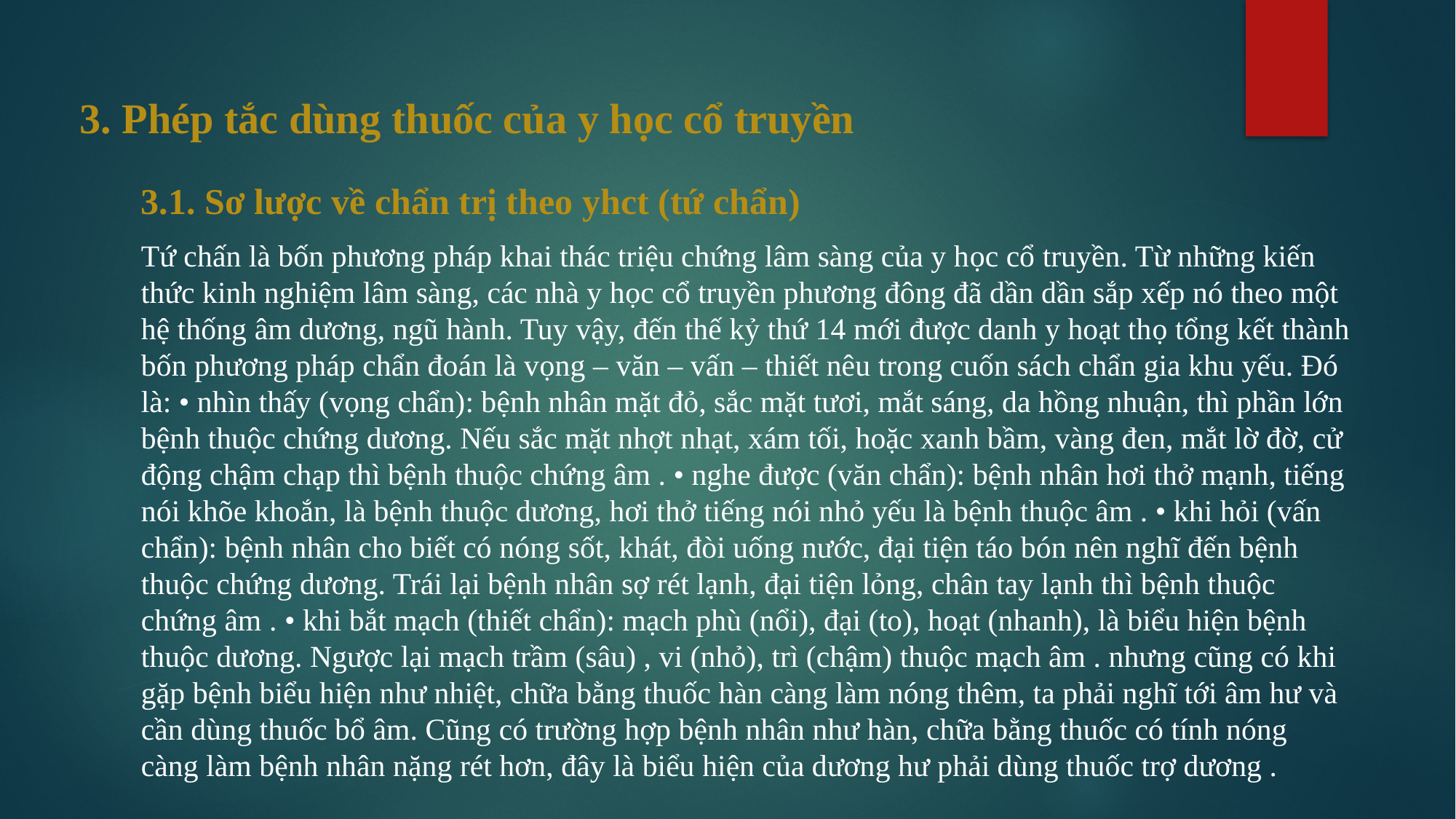

# 3. Phép tắc dùng thuốc của y học cổ truyền
3.1. Sơ lược về chẩn trị theo yhct (tứ chẩn)
Tứ chấn là bốn phương pháp khai thác triệu chứng lâm sàng của y học cổ truyền. Từ những kiến thức kinh nghiệm lâm sàng, các nhà y học cổ truyền phương đông đã dần dần sắp xếp nó theo một hệ thống âm dương, ngũ hành. Tuy vậy, đến thế kỷ thứ 14 mới được danh y hoạt thọ tổng kết thành bốn phương pháp chẩn đoán là vọng – văn – vấn – thiết nêu trong cuốn sách chẩn gia khu yếu. Đó là: • nhìn thấy (vọng chẩn): bệnh nhân mặt đỏ, sắc mặt tươi, mắt sáng, da hồng nhuận, thì phần lớn bệnh thuộc chứng dương. Nếu sắc mặt nhợt nhạt, xám tối, hoặc xanh bầm, vàng đen, mắt lờ đờ, cử động chậm chạp thì bệnh thuộc chứng âm . • nghe được (văn chẩn): bệnh nhân hơi thở mạnh, tiếng nói khõe khoắn, là bệnh thuộc dương, hơi thở tiếng nói nhỏ yếu là bệnh thuộc âm . • khi hỏi (vấn chẩn): bệnh nhân cho biết có nóng sốt, khát, đòi uống nước, đại tiện táo bón nên nghĩ đến bệnh thuộc chứng dương. Trái lại bệnh nhân sợ rét lạnh, đại tiện lỏng, chân tay lạnh thì bệnh thuộc chứng âm . • khi bắt mạch (thiết chẩn): mạch phù (nổi), đại (to), hoạt (nhanh), là biểu hiện bệnh thuộc dương. Ngược lại mạch trầm (sâu) , vi (nhỏ), trì (chậm) thuộc mạch âm . nhưng cũng có khi gặp bệnh biểu hiện như nhiệt, chữa bằng thuốc hàn càng làm nóng thêm, ta phải nghĩ tới âm hư và cần dùng thuốc bổ âm. Cũng có trường hợp bệnh nhân như hàn, chữa bằng thuốc có tính nóng càng làm bệnh nhân nặng rét hơn, đây là biểu hiện của dương hư phải dùng thuốc trợ dương .